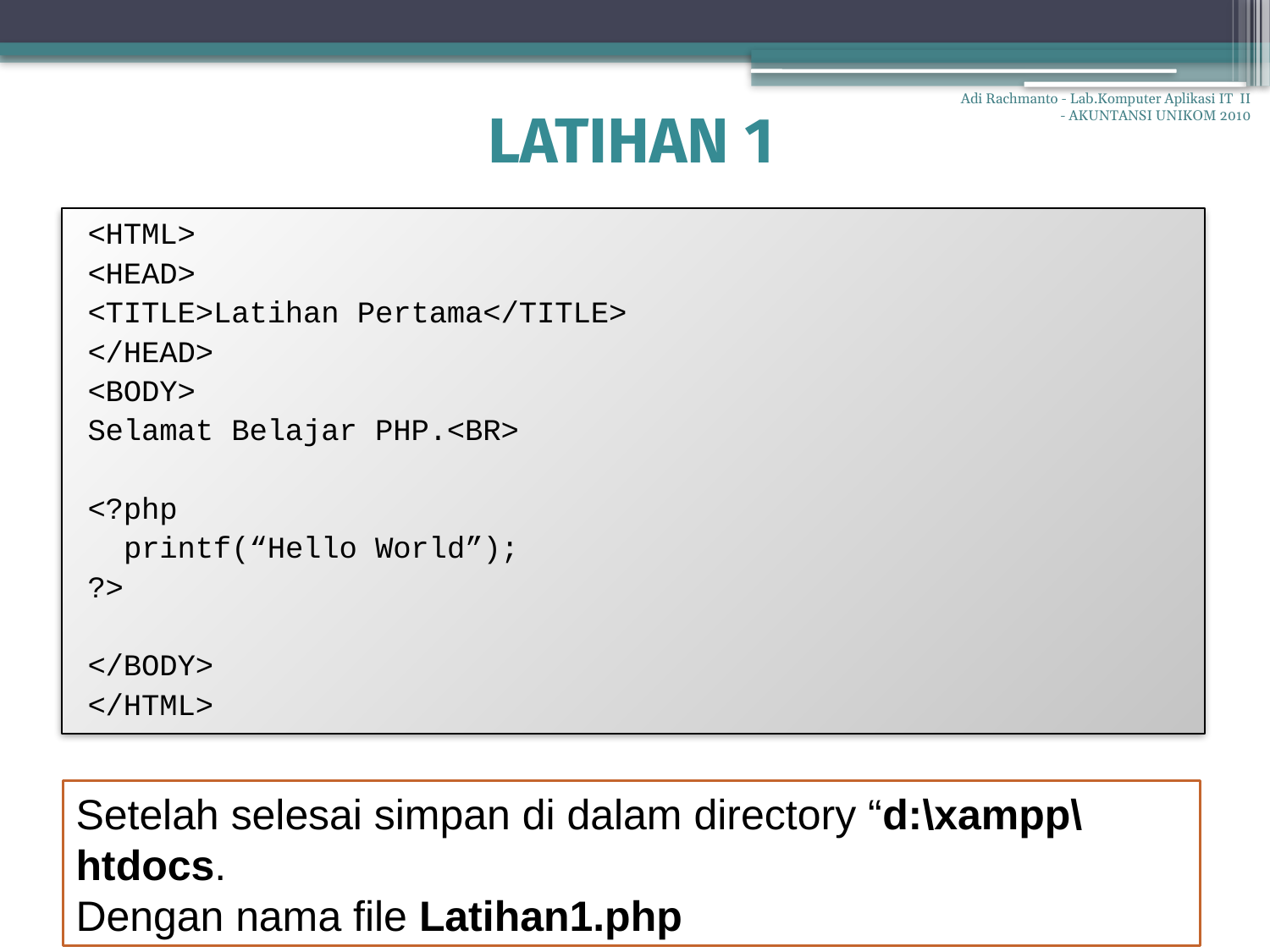

Adi Rachmanto - Lab.Komputer Aplikasi IT  II - AKUNTANSI UNIKOM 2010
# LATIHAN 1
<HTML>
<HEAD>
<TITLE>Latihan Pertama</TITLE>
</HEAD>
<BODY>
Selamat Belajar PHP.<BR>

<?php
  printf(“Hello World”);
?>

</BODY>
</HTML>
Setelah selesai simpan di dalam directory “d:\xampp\htdocs.
Dengan nama file Latihan1.php